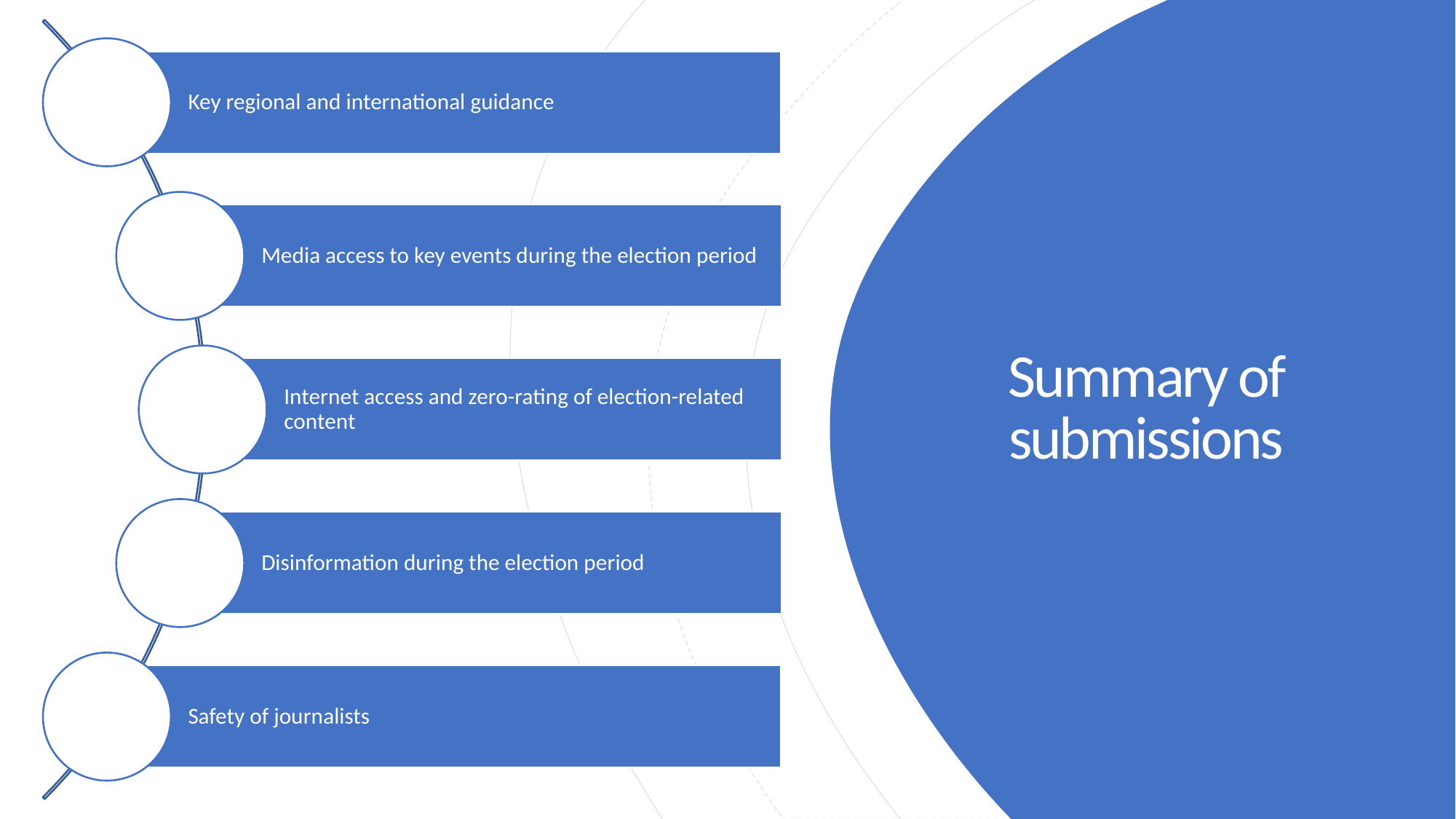

Key regional and international guidance
Media access to key events during the election period
Internet access and zero-rating of election-related content
Disinformation during the election period
Safety of journalists

# Summary of submissions